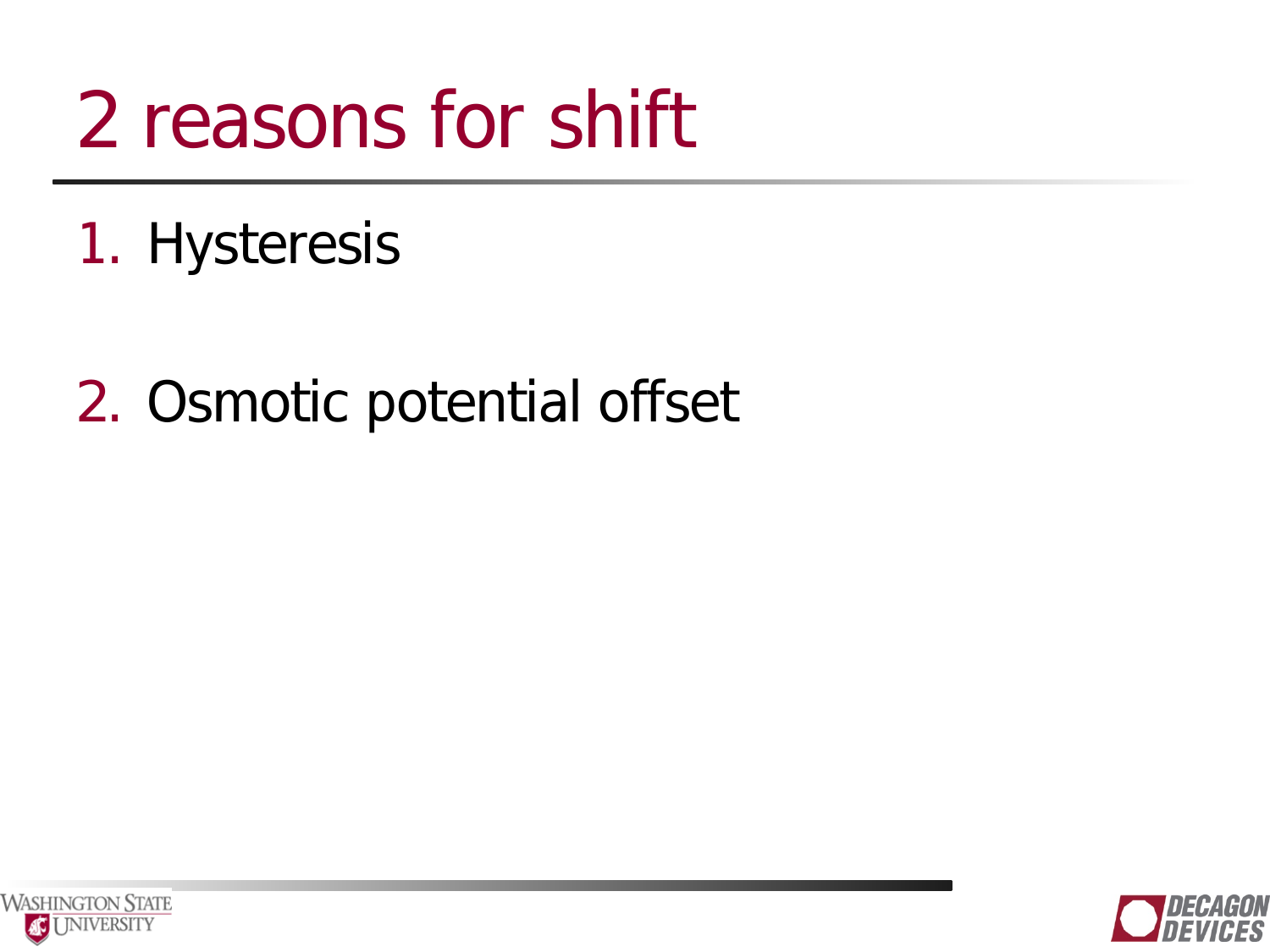

# 2 reasons for shift
Hysteresis

Osmotic potential offset